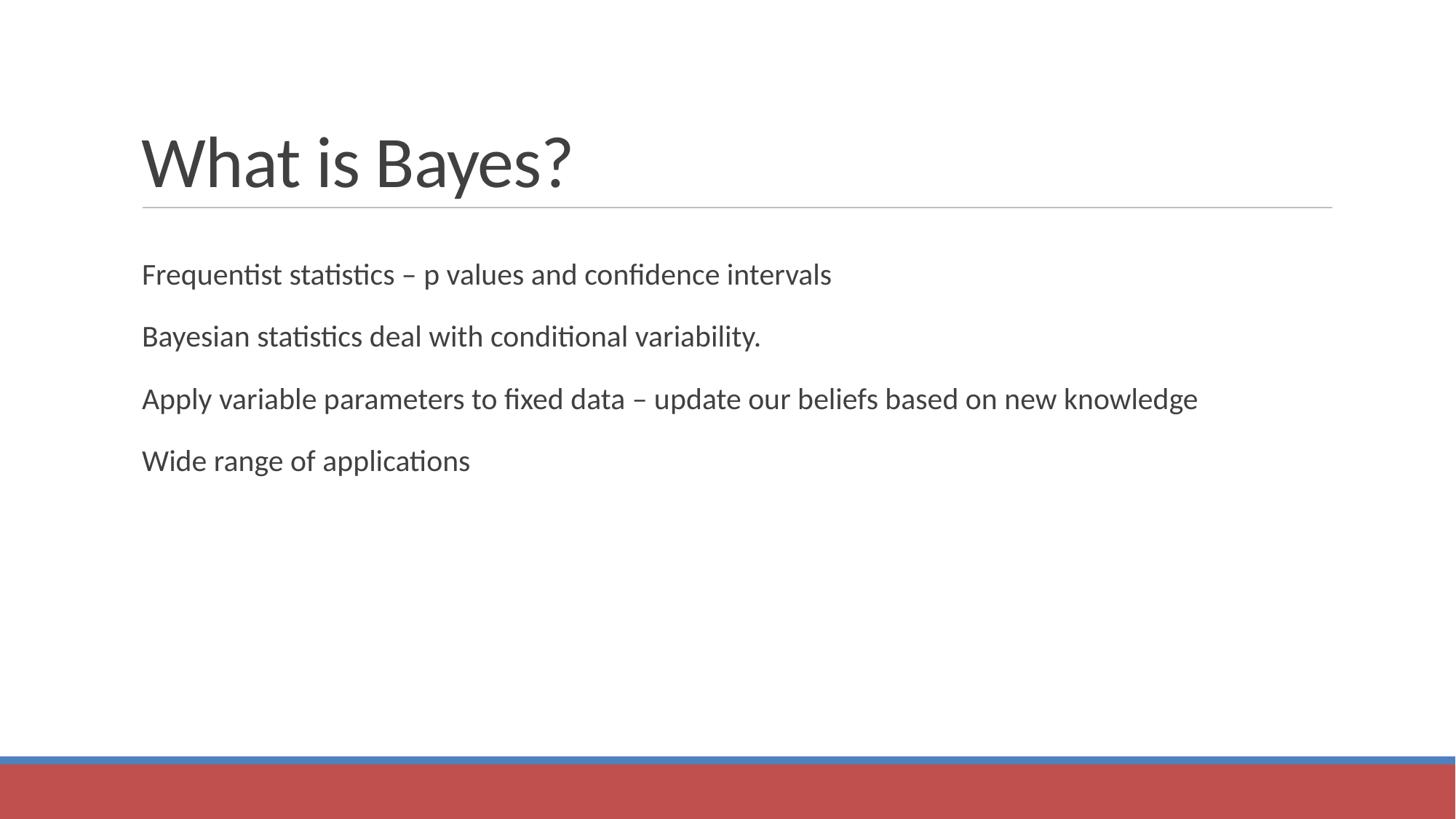

What is Bayes?

Frequentist statistics – p values and confidence intervals

Bayesian statistics deal with conditional variability.

Apply variable parameters to fixed data – update our beliefs based on new knowledge

Wide range of applications